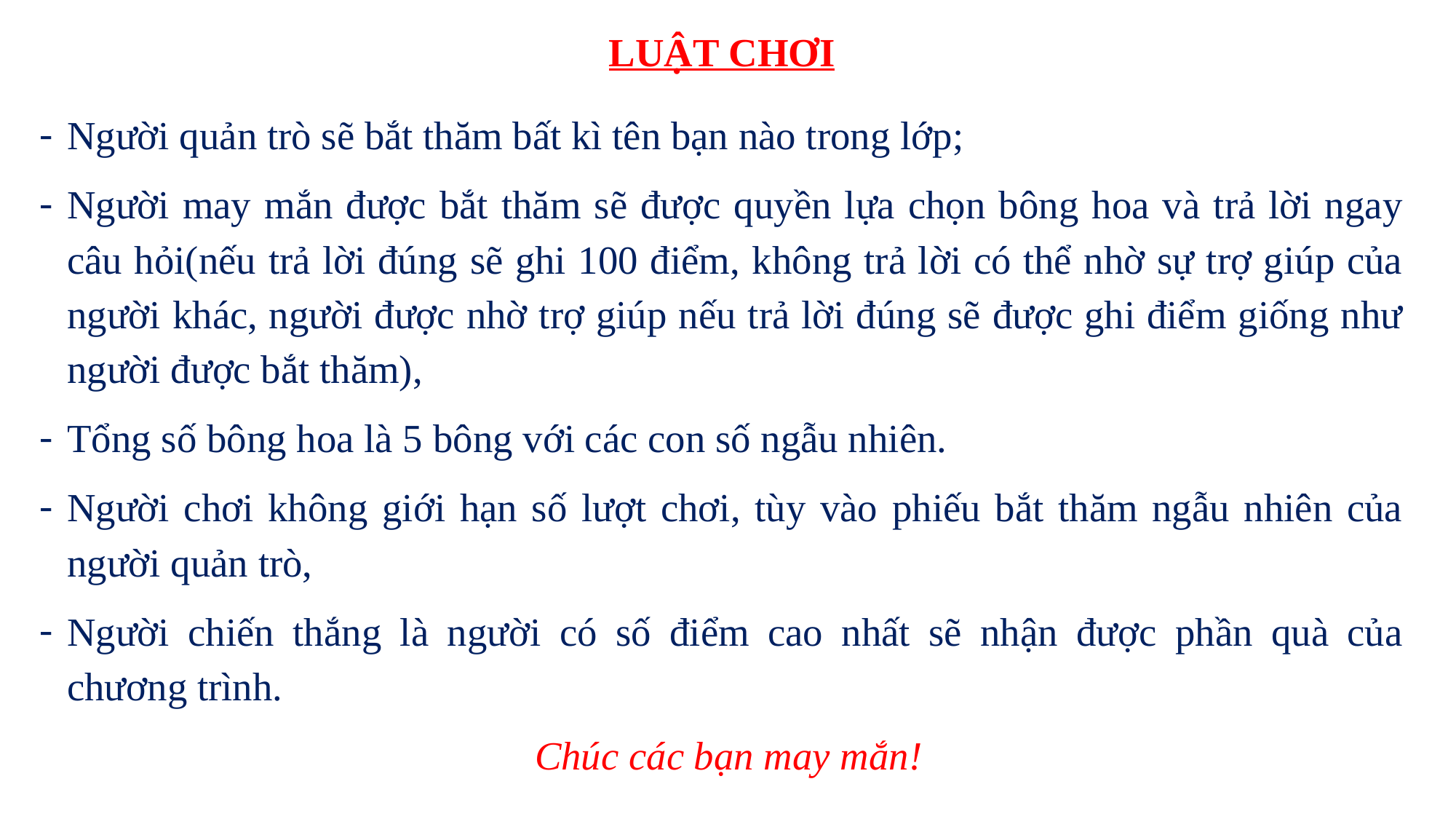

LUẬT CHƠI
Người quản trò sẽ bắt thăm bất kì tên bạn nào trong lớp;
Người may mắn được bắt thăm sẽ được quyền lựa chọn bông hoa và trả lời ngay câu hỏi(nếu trả lời đúng sẽ ghi 100 điểm, không trả lời có thể nhờ sự trợ giúp của người khác, người được nhờ trợ giúp nếu trả lời đúng sẽ được ghi điểm giống như người được bắt thăm),
Tổng số bông hoa là 5 bông với các con số ngẫu nhiên.
Người chơi không giới hạn số lượt chơi, tùy vào phiếu bắt thăm ngẫu nhiên của người quản trò,
Người chiến thắng là người có số điểm cao nhất sẽ nhận được phần quà của chương trình.
Chúc các bạn may mắn!